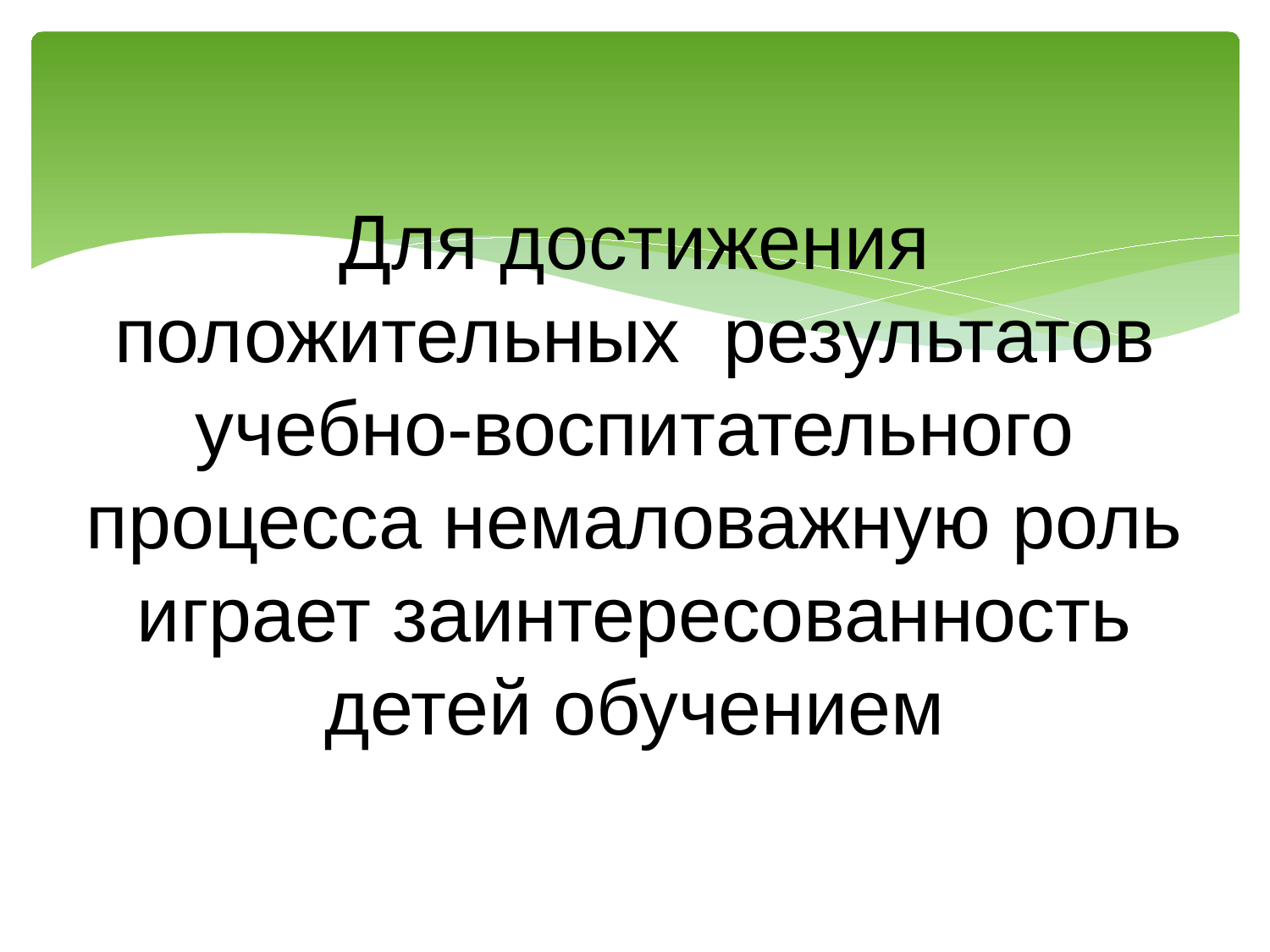

# Для достижения положительных  результатов учебно-воспитательного процесса немаловажную роль играет заинтересованность детей обучением